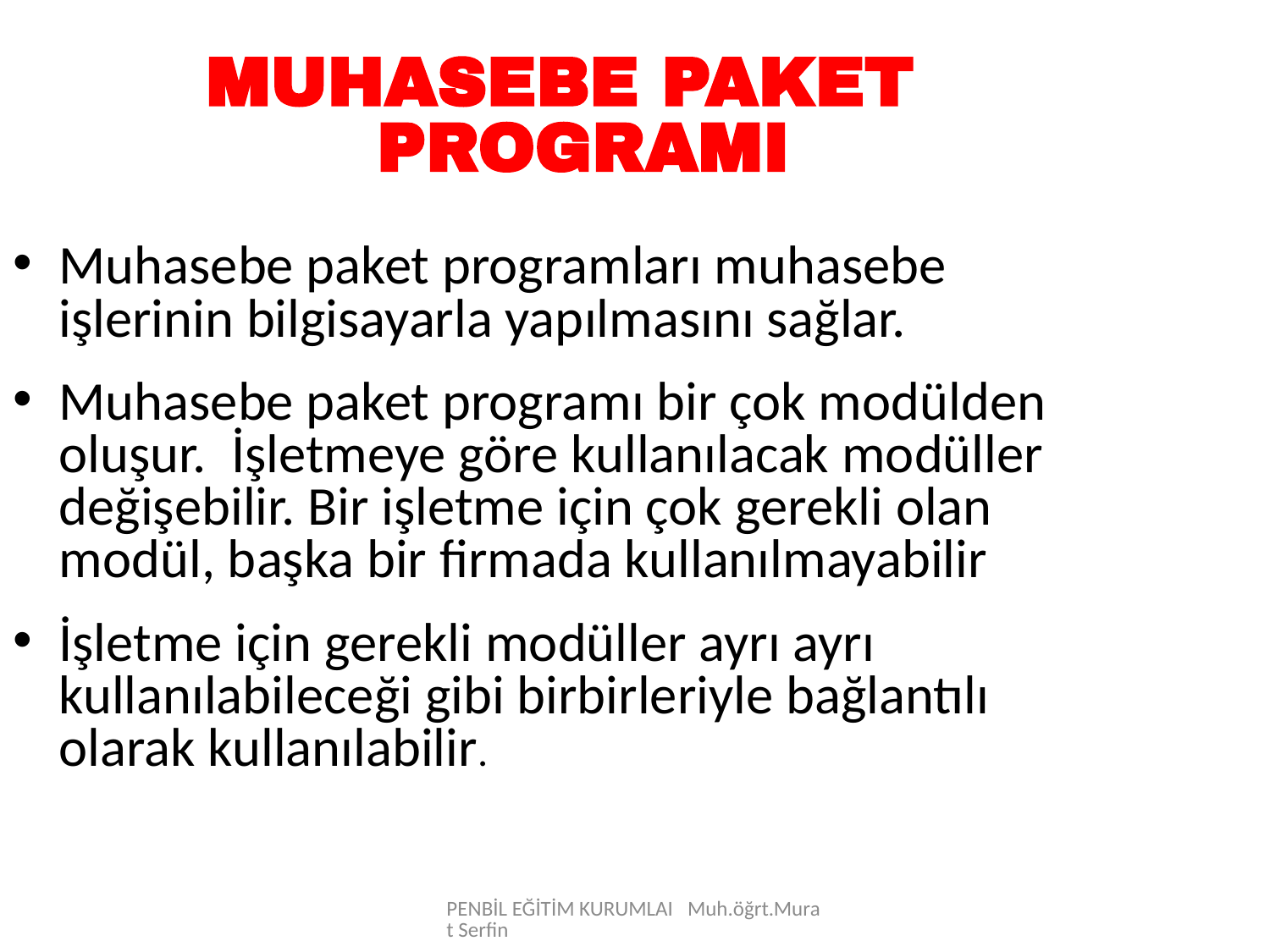

MUHASEBE PAKET PROGRAMI

Muhasebe paket programları muhasebe işlerinin bilgisayarla yapılmasını sağlar.

Muhasebe paket programı bir çok modülden oluşur.  İşletmeye göre kullanılacak modüller değişebilir. Bir işletme için çok gerekli olan modül, başka bir firmada kullanılmayabilir

İşletme için gerekli modüller ayrı ayrı  kullanılabileceği gibi birbirleriyle bağlantılı olarak kullanılabilir.
PENBİL EĞİTİM KURUMLAI   Muh.öğrt.Murat Serfin